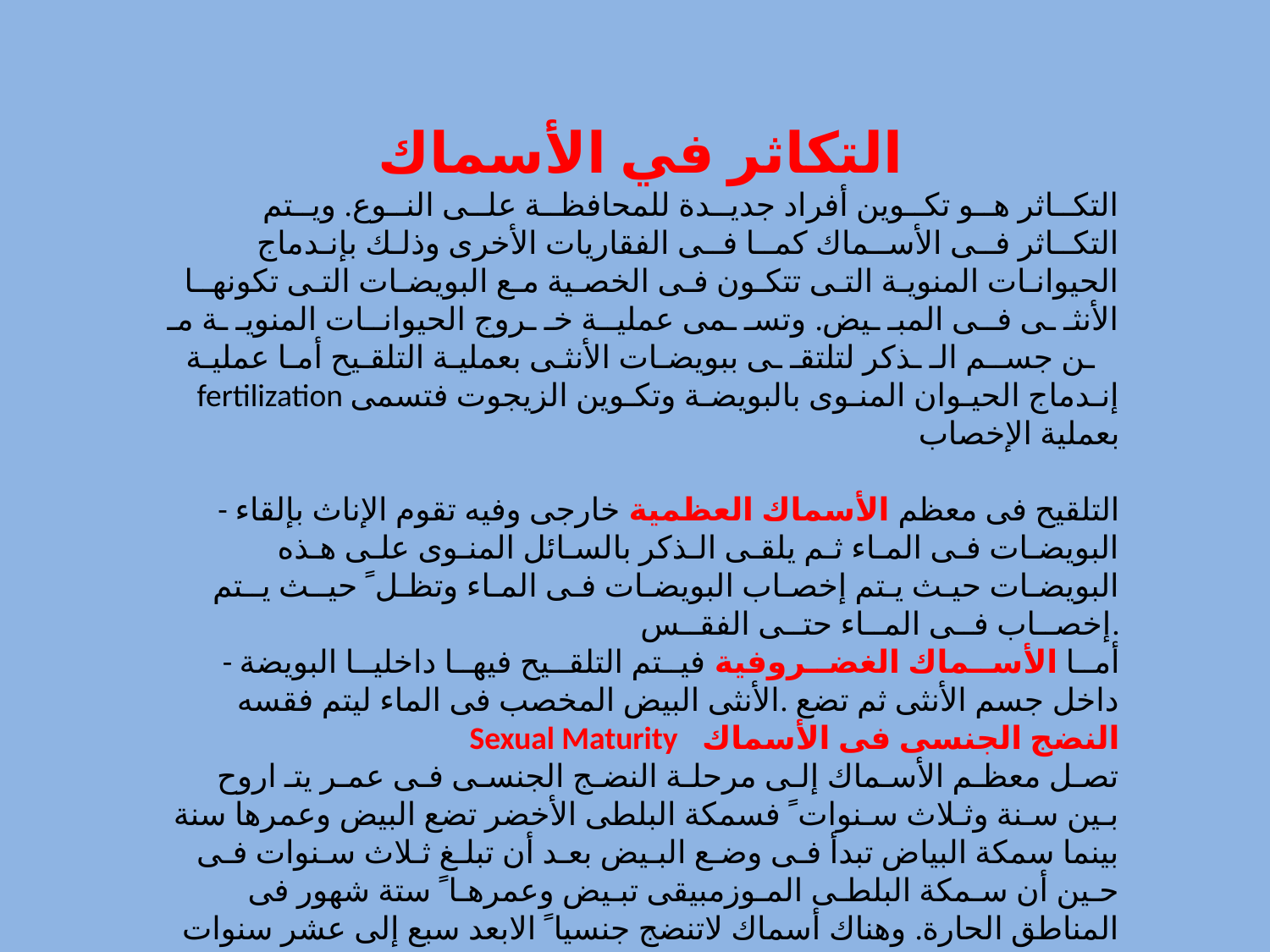

التكاثر في الأسماك
التكــاثر هــو تكــوین أفراد جدیــدة للمحافظــة علــى النــوع. ویــتم التكــاثر فــى الأســماك كمــا فــى الفقاریات الأخرى وذلـك بإنـدماج الحیوانـات المنویـة التـى تتكـون فـى الخصـیة مـع البویضـات التـى تكونهــا الأنثـ ـى فــى المبـ ـیض. وتسـ ـمى عملیــة خـ ـروج الحیوانــات المنویـ ـة مـ ـن جســم الـ ـذكر لتلتقـ ـى ببویضـات الأنثـى بعملیـة التلقـیح أمـا عملیـة
fertilization إنـدماج الحیـوان المنـوى بالبویضـة وتكـوین الزیجوت فتسمى بعملیة الإخصاب

- التلقیح فى معظم الأسماك العظمیة خارجى وفیه تقوم الإناث بإلقاء البویضـات فـى المـاء ثـم یلقـى الـذكر بالسـائل المنـوى علـى هـذه البویضـات حیـث یـتم إخصـاب البویضـات فـى المـاء وتظـل ً حیــث یــتم إخصــاب فــى المــاء حتــى الفقــس.
- أمــا الأســماك الغضــروفیة فیــتم التلقــیح فیهــا داخلیــا البویضة داخل جسم الأنثى ثم تضع .الأنثى البیض المخصب فى الماء لیتم فقسه
النضج الجنسى فى الأسماك   Sexual Maturity
تصـل معظـم الأسـماك إلـى مرحلـة النضـج الجنسـى فـى عمـر یتـ اروح بـین سـنة وثـلاث سـنوات ً فسمكة البلطى الأخضر تضع البیض وعمرها سنة بینما سمكة البیاض تبدأ فـى وضـع البـیض بعـد أن تبلـغ ثـلاث سـنوات فـى حـین أن سـمكة البلطـى المـوزمبیقى تبـیض وعمرهـا ً ستة شهور فى المناطق الحارة. وهناك أسماك لاتنضج جنسیا ً الابعد سبع إلى عشر سنوات مثل فـى ثعبان السمك وتسـاعد درجـة الحـ اررة علـى النضـج المبكـر فـى الأسـماك فمـثلا أسماك المبروك  تضع البیض عندما یصل عمرها سنة أما فى أوروبا فهى لاتبیض إلا فى عمر یتراوح بین سنتین ونصف إلى ثلاث سنوات.